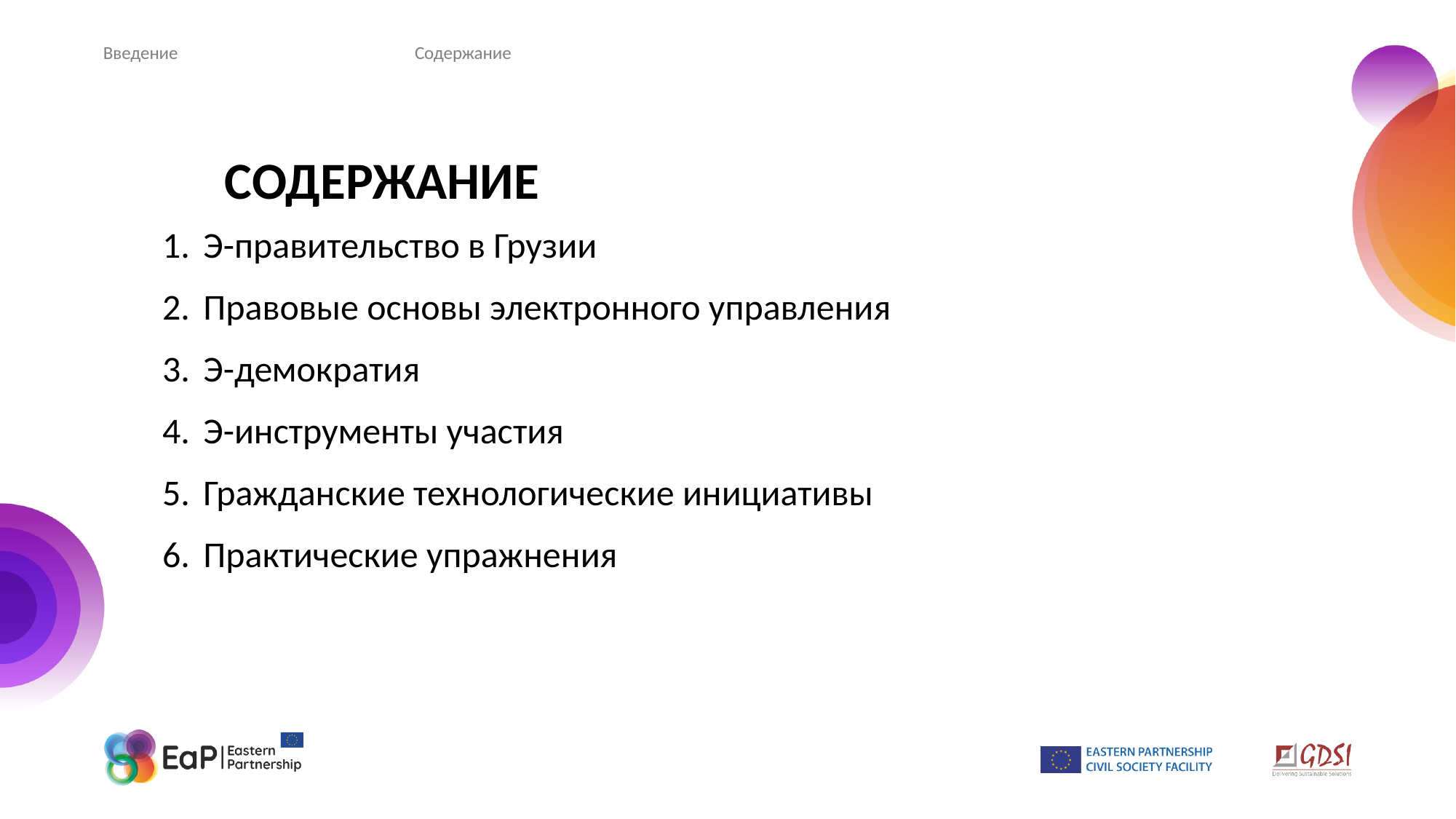

Введение
Содержание
# СОДЕРЖАНИЕ
Э-правительство в Грузии
Правовые основы электронного управления
Э-демократия
Э-инструменты участия
Гражданские технологические инициативы
Практические упражнения